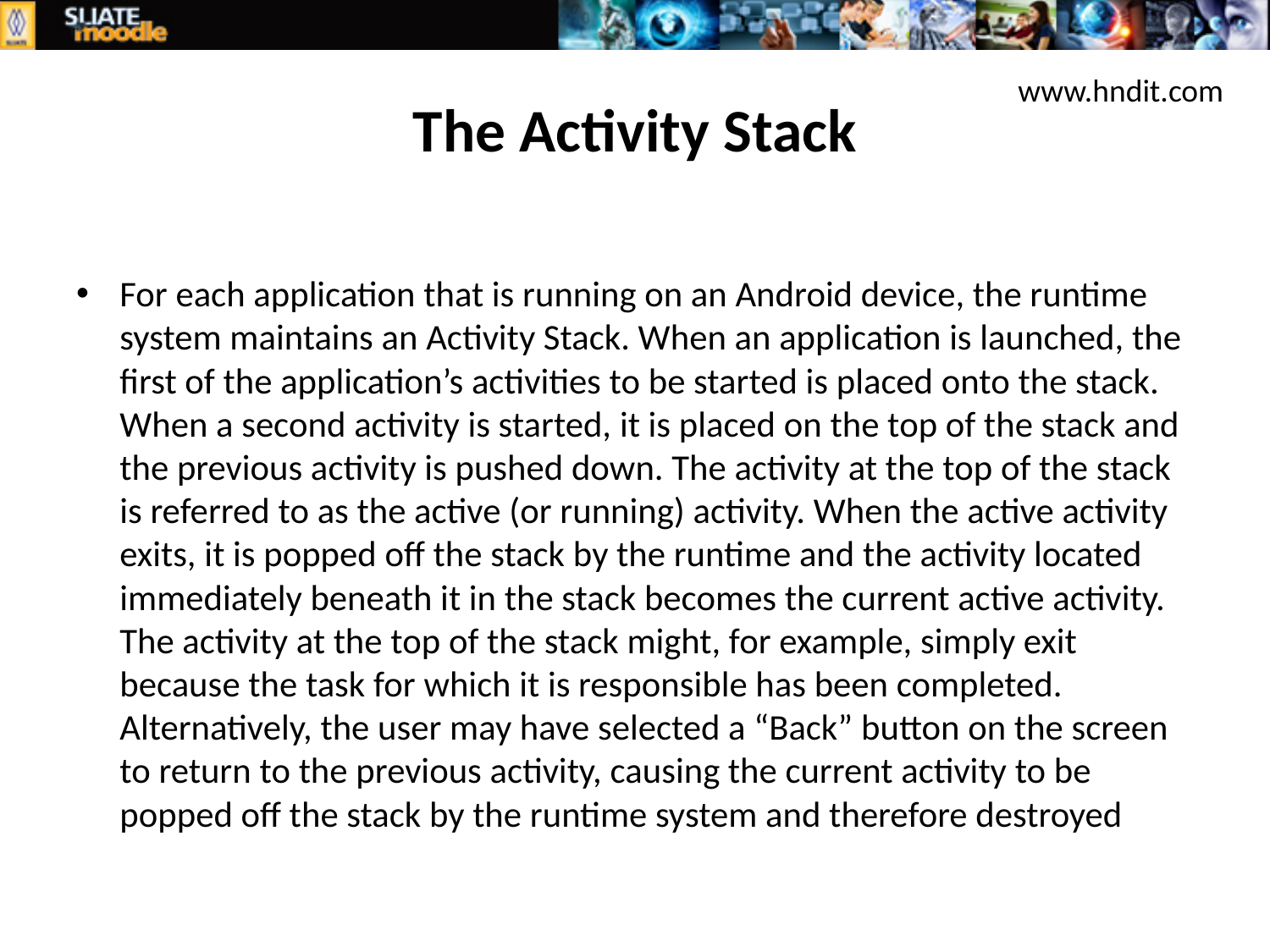

www.hndit.com
# The Activity Stack
For each application that is running on an Android device, the runtime system maintains an Activity Stack. When an application is launched, the first of the application’s activities to be started is placed onto the stack. When a second activity is started, it is placed on the top of the stack and the previous activity is pushed down. The activity at the top of the stack is referred to as the active (or running) activity. When the active activity exits, it is popped off the stack by the runtime and the activity located immediately beneath it in the stack becomes the current active activity. The activity at the top of the stack might, for example, simply exit because the task for which it is responsible has been completed. Alternatively, the user may have selected a “Back” button on the screen to return to the previous activity, causing the current activity to be popped off the stack by the runtime system and therefore destroyed